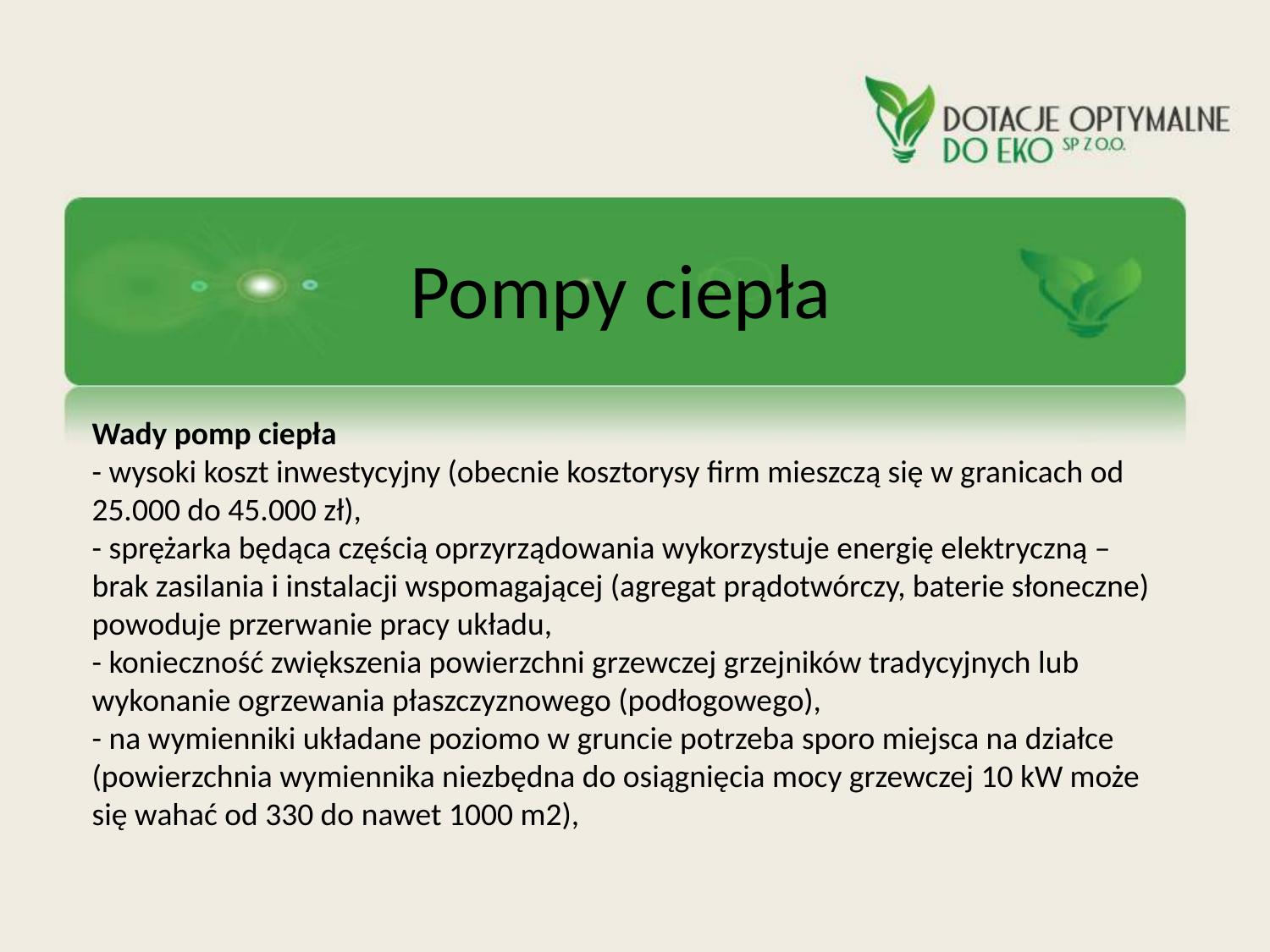

# Pompy ciepła
Wady pomp ciepła
- wysoki koszt inwestycyjny (obecnie kosztorysy firm mieszczą się w granicach od 25.000 do 45.000 zł),
- sprężarka będąca częścią oprzyrządowania wykorzystuje energię elektryczną – brak zasilania i instalacji wspomagającej (agregat prądotwórczy, baterie słoneczne) powoduje przerwanie pracy układu,
- konieczność zwiększenia powierzchni grzewczej grzejników tradycyjnych lub wykonanie ogrzewania płaszczyznowego (podłogowego),
- na wymienniki układane poziomo w gruncie potrzeba sporo miejsca na działce (powierzchnia wymiennika niezbędna do osiągnięcia mocy grzewczej 10 kW może się wahać od 330 do nawet 1000 m2),